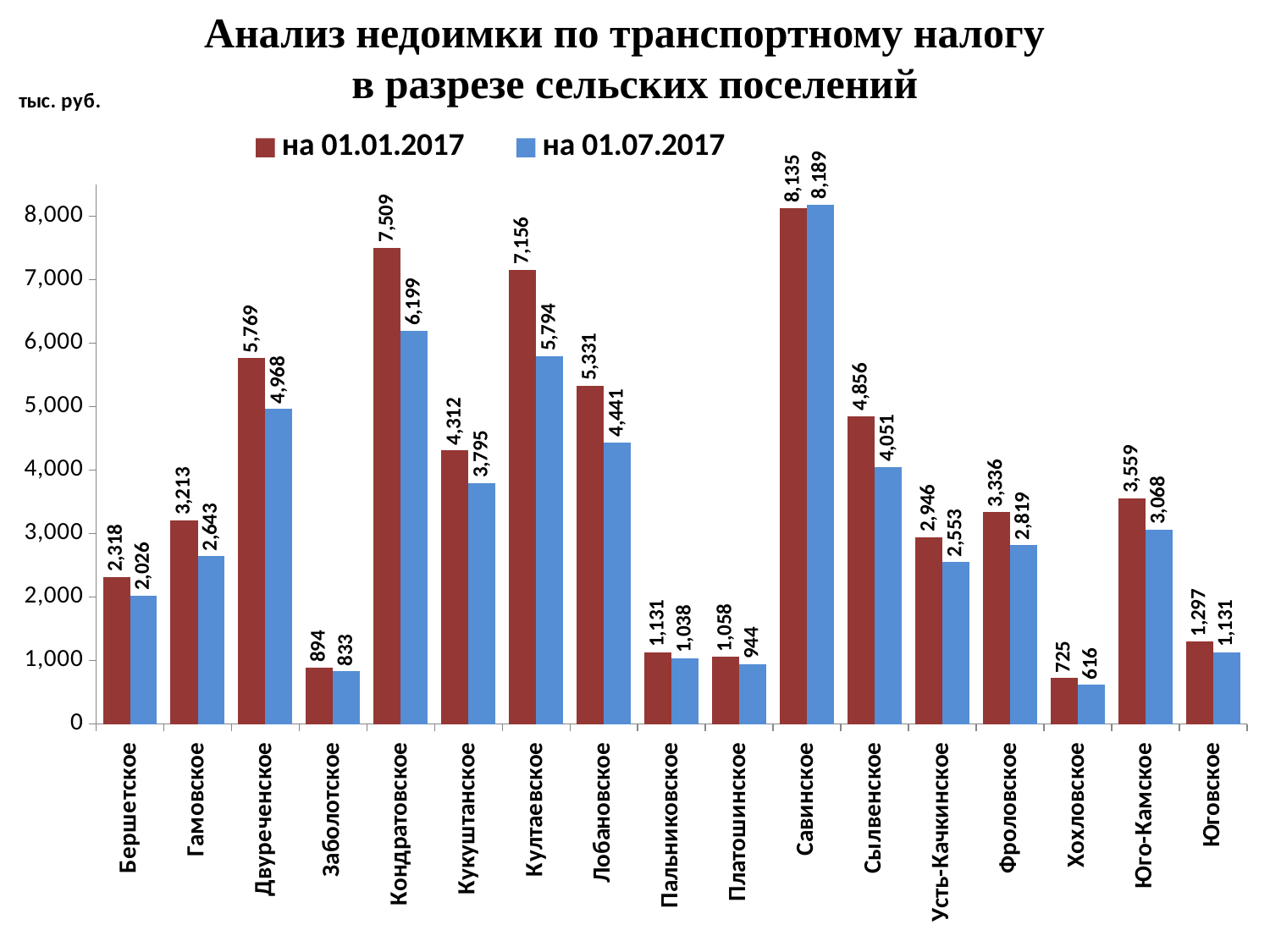

# Анализ недоимки по транспортному налогу в разрезе сельских поселений

### Chart

| Category | на 01.01.2017 | на 01.07.2017 |
|---|---|---|
| Бершетское  | 2318.0 | 2026.0 |
| Гамовское  | 3213.0 | 2643.0 |
| Двуреченское  | 5769.0 | 4968.0 |
| Заболотское  | 894.0 | 833.0 |
| Кондратовское  | 7509.0 | 6199.0 |
| Кукуштанское  | 4312.0 | 3795.0 |
| Култаевское  | 7156.0 | 5794.0 |
| Лобановское  | 5331.0 | 4441.0 |
| Пальниковское  | 1131.0 | 1038.0 |
| Платошинское  | 1058.0 | 944.0 |
| Савинское  | 8135.0 | 8189.0 |
| Сылвенское  | 4856.0 | 4051.0 |
| Усть-Качкинское  | 2946.0 | 2553.0 |
| Фроловское  | 3336.0 | 2819.0 |
| Хохловское  | 725.0 | 616.0 |
| Юго-Камское  | 3559.0 | 3068.0 |
| Юговское  | 1297.0 | 1131.0 |